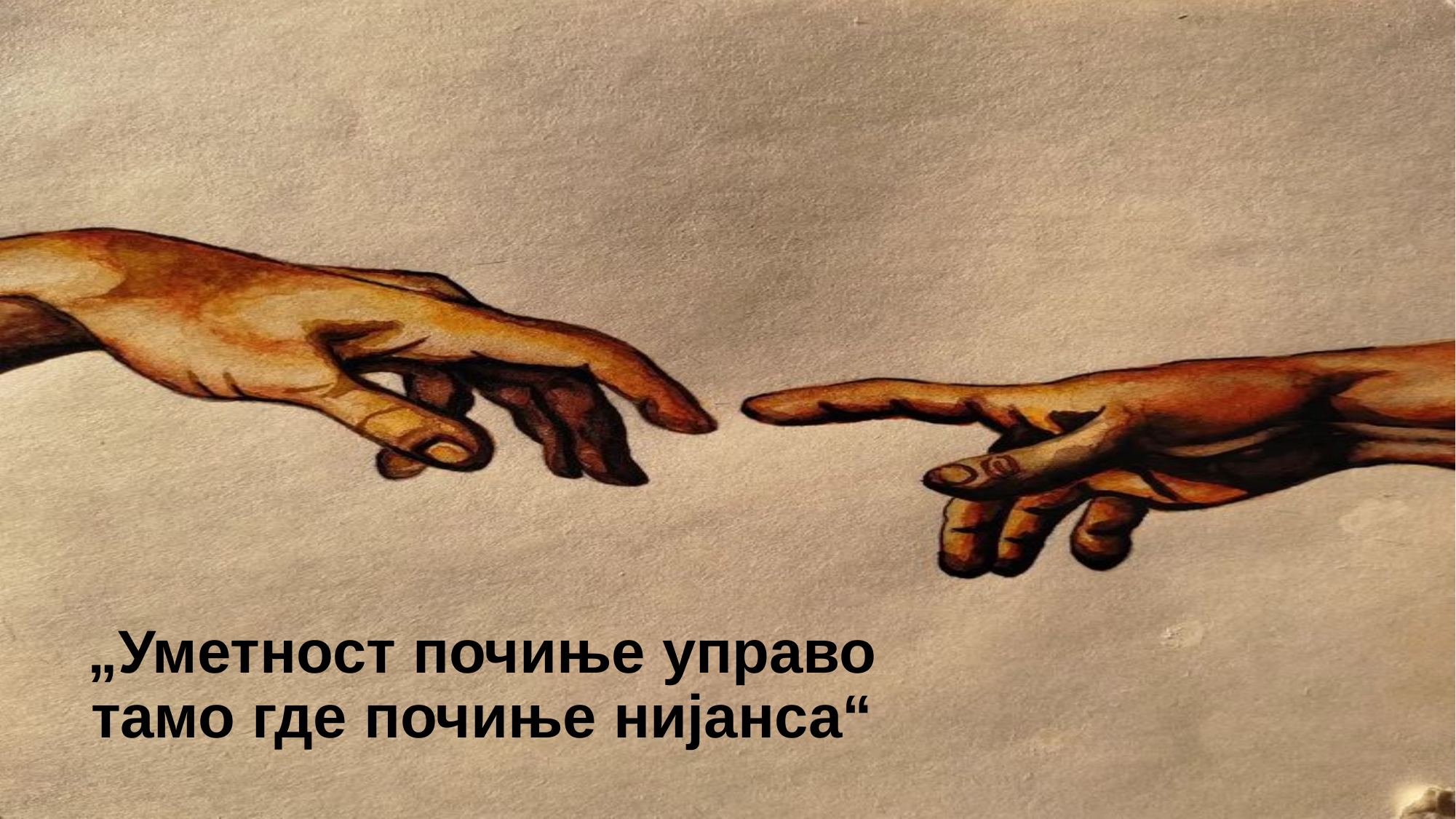

#
„Уметност почиње управо тамо где почиње нијанса“